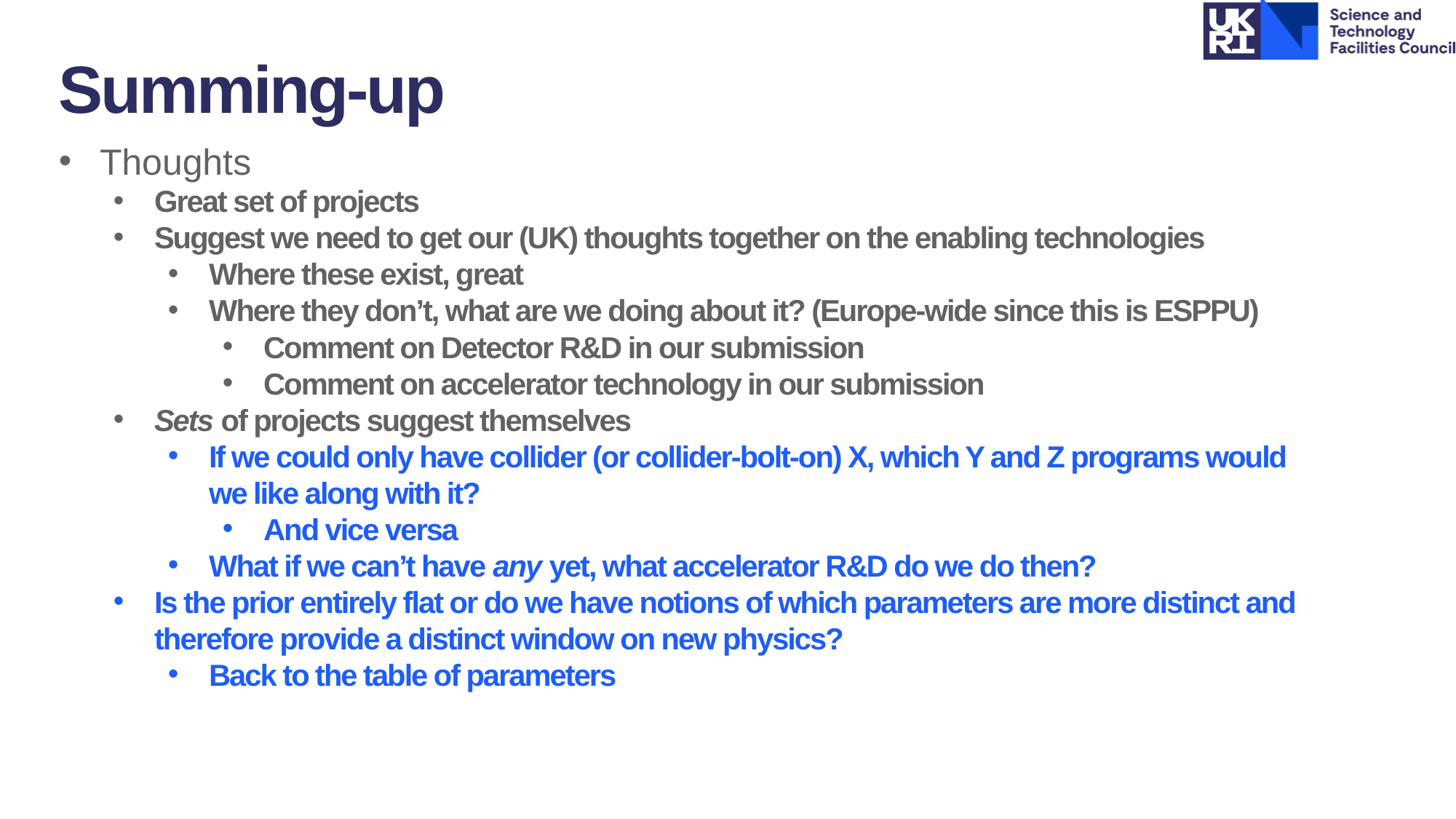

Summing-up
Thoughts
Great set of projects
Suggest we need to get our (UK) thoughts together on the enabling technologies
Where these exist, great
Where they don’t, what are we doing about it? (Europe-wide since this is ESPPU)
Comment on Detector R&D in our submission
Comment on accelerator technology in our submission
Sets of projects suggest themselves
If we could only have collider (or collider-bolt-on) X, which Y and Z programs would we like along with it?
And vice versa
What if we can’t have any yet, what accelerator R&D do we do then?
Is the prior entirely flat or do we have notions of which parameters are more distinct and therefore provide a distinct window on new physics?
Back to the table of parameters